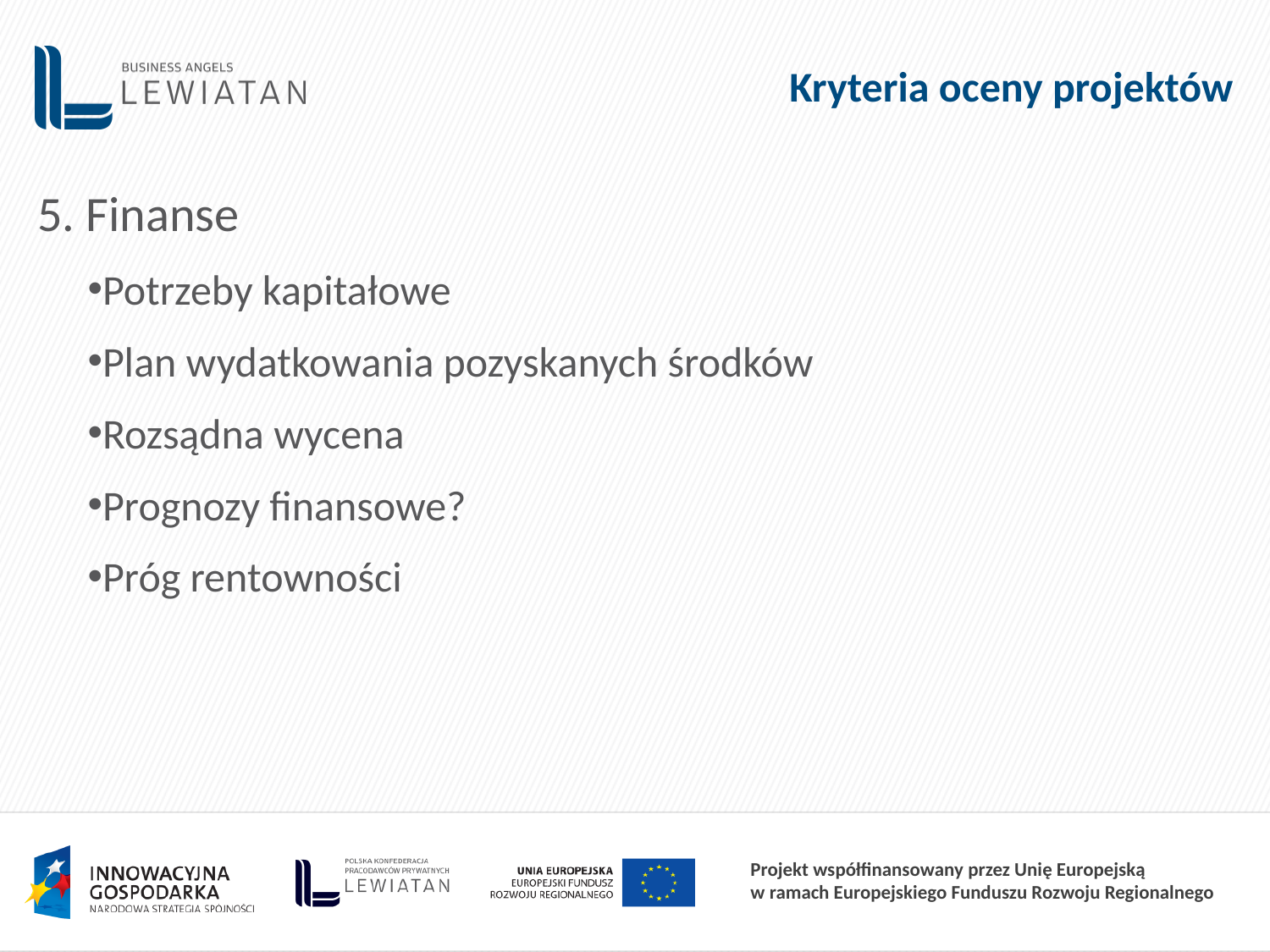

Kryteria oceny projektów
5. Finanse
Potrzeby kapitałowe
Plan wydatkowania pozyskanych środków
Rozsądna wycena
Prognozy finansowe?
Próg rentowności